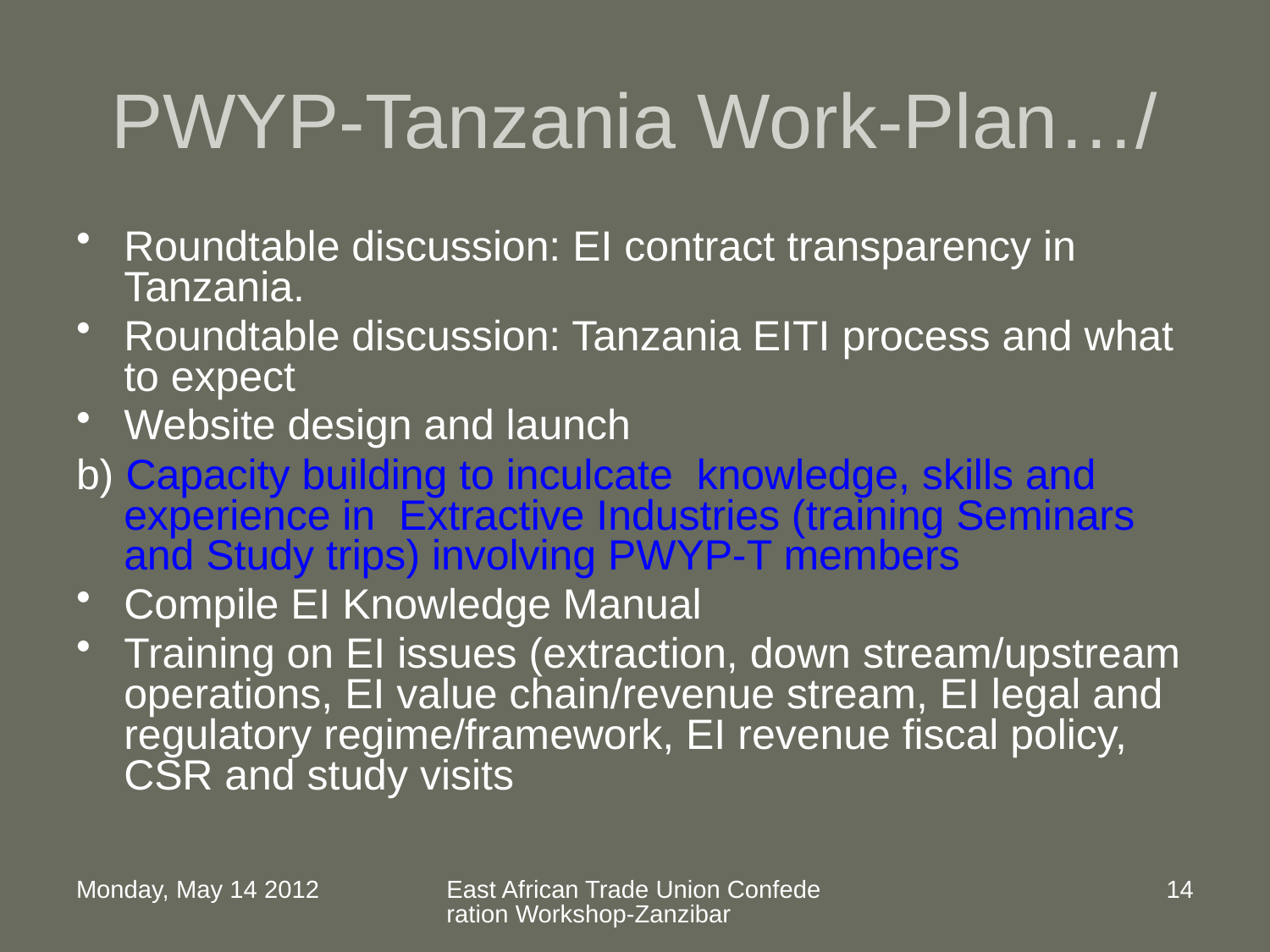

# PWYP-Tanzania Work-Plan…/
Roundtable discussion: EI contract transparency in Tanzania.
Roundtable discussion: Tanzania EITI process and what to expect
Website design and launch
b) Capacity building to inculcate  knowledge, skills and experience in  Extractive Industries (training Seminars and Study trips) involving PWYP-T members
Compile EI Knowledge Manual
Training on EI issues (extraction, down stream/upstream operations, EI value chain/revenue stream, EI legal and regulatory regime/framework, EI revenue fiscal policy, CSR and study visits
Monday, May 14 2012
East African Trade Union Confederation Workshop-Zanzibar
14